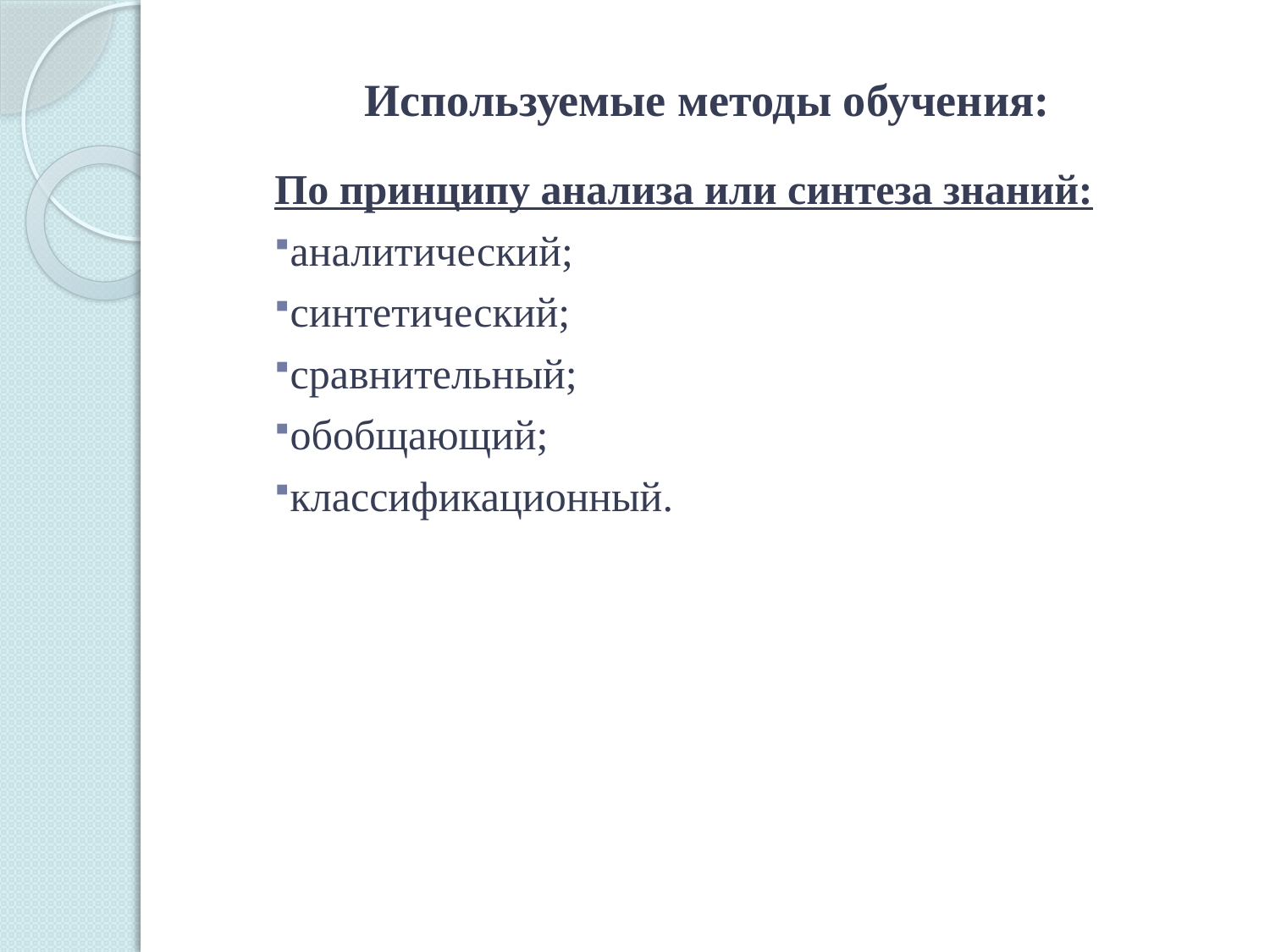

# Используемые методы обучения:
По принципу анализа или синтеза знаний:
аналитический;
синтетический;
сравнительный;
обобщающий;
классификационный.